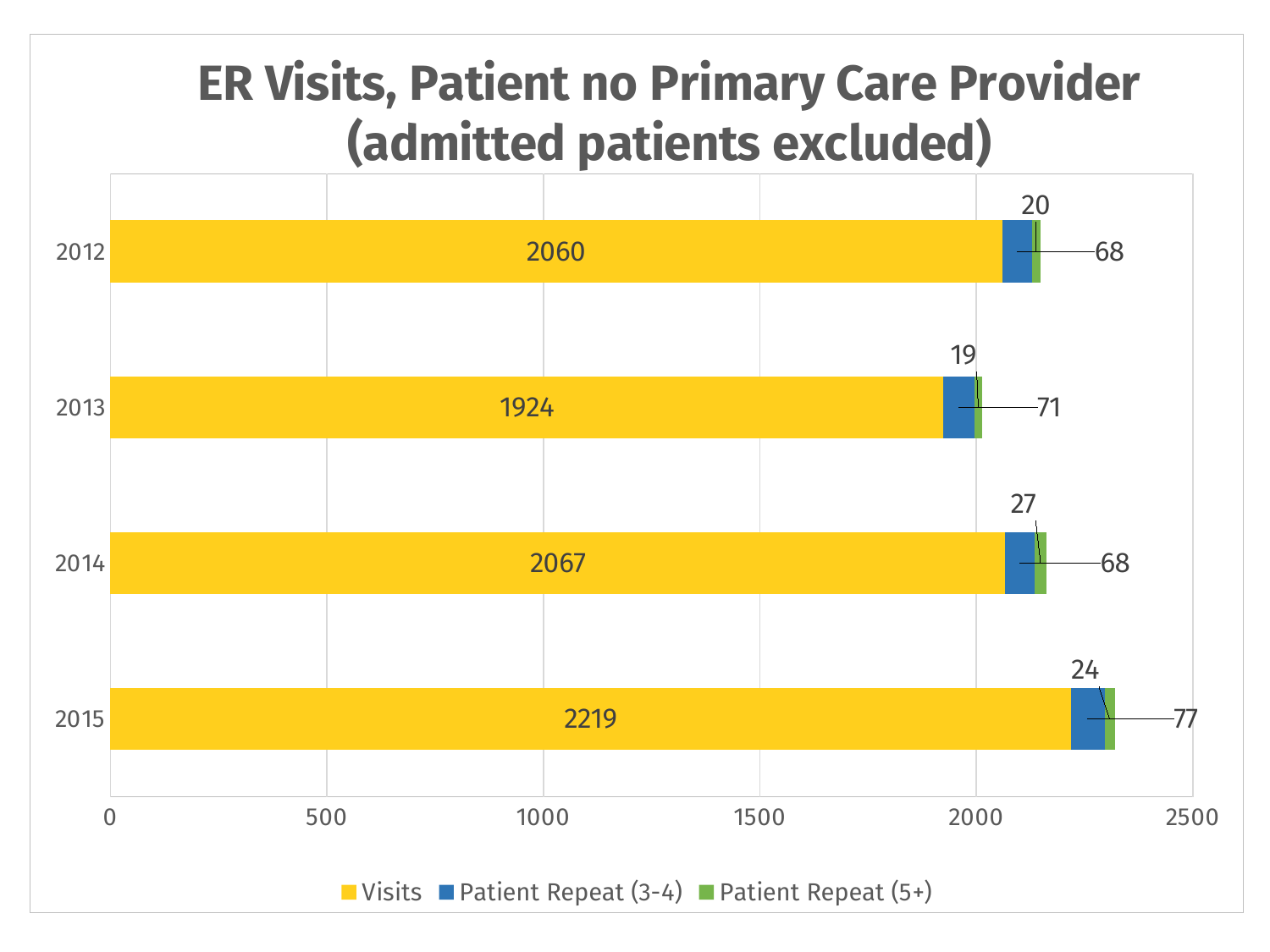

### Chart: ER Visits, Patient no Primary Care Provider (admitted patients excluded)

| Category | Visits | Patient Repeat (3-4) | Patient Repeat (5+) |
|---|---|---|---|
| 2015 | 2219.0 | 77.0 | 24.0 |
| 2014 | 2067.0 | 68.0 | 27.0 |
| 2013 | 1924.0 | 71.0 | 19.0 |
| 2012 | 2060.0 | 68.0 | 20.0 |